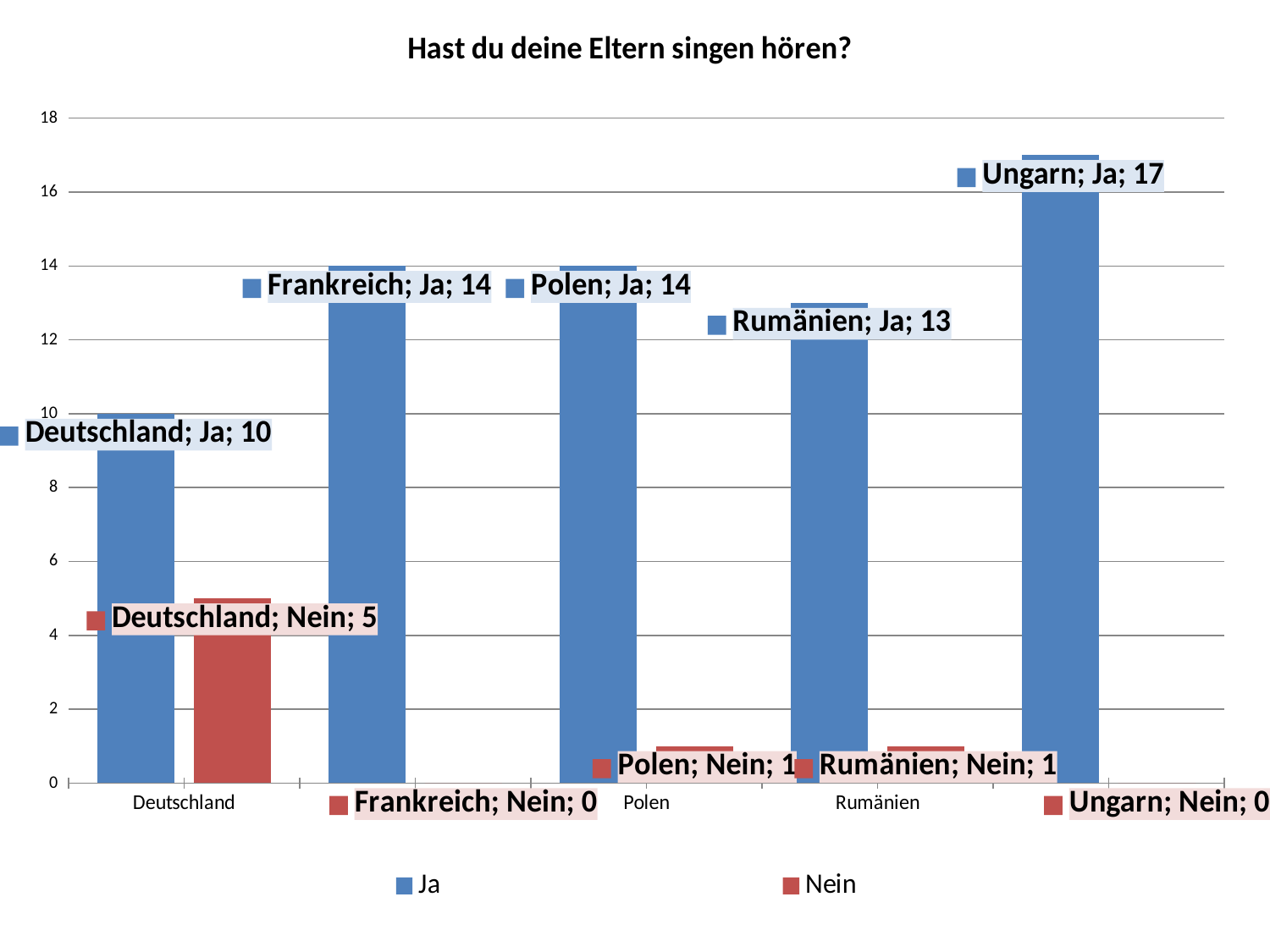

### Chart: Hast du deine Eltern singen hören?

| Category | Ja | Nein |
|---|---|---|
| Deutschland | 10.0 | 5.0 |
| Frankreich | 14.0 | None |
| Polen | 14.0 | 1.0 |
| Rumänien | 13.0 | 1.0 |
| Ungarn | 17.0 | None |